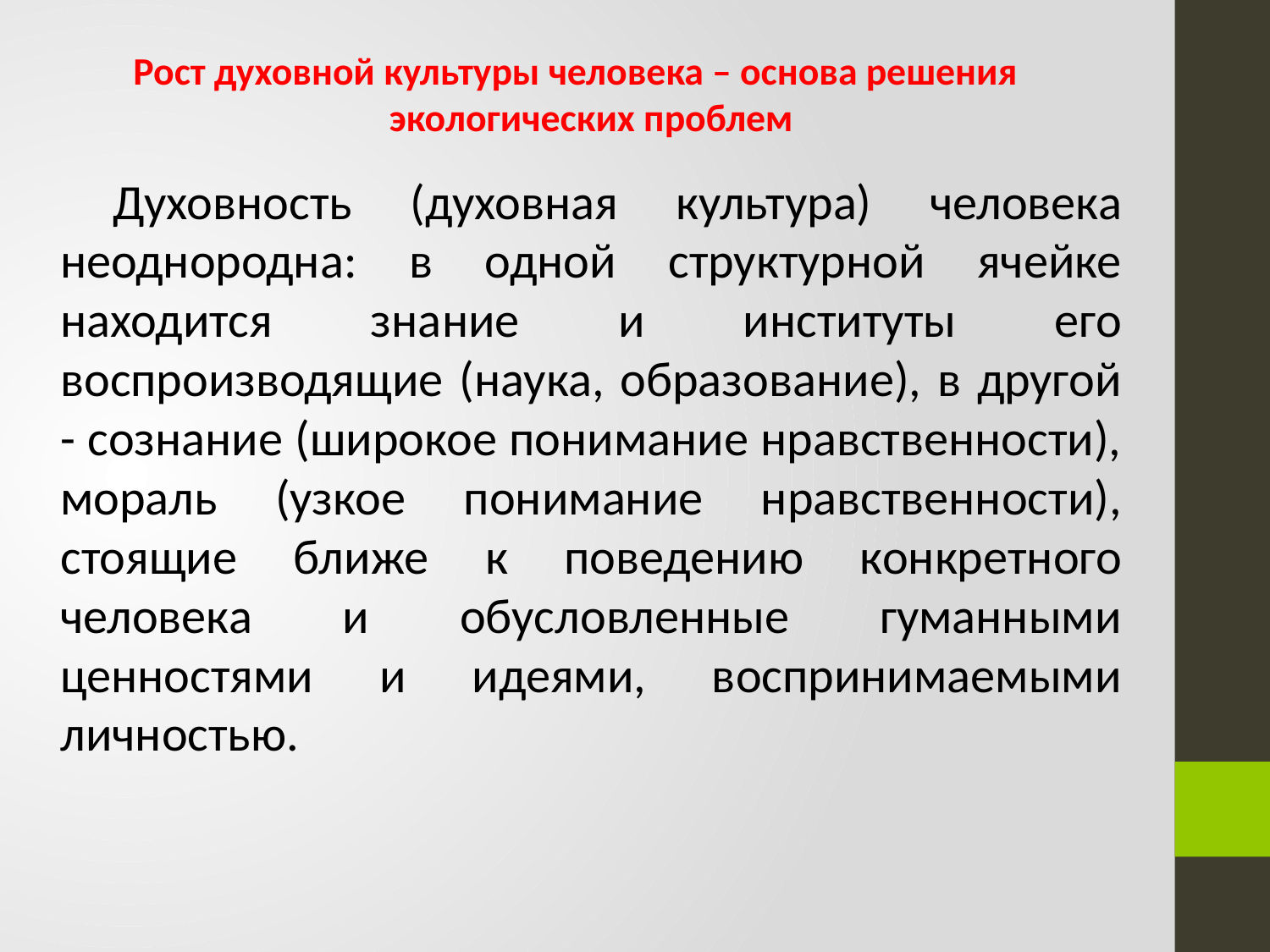

Рост духовной культуры человека – основа решения экологических проблем
Духовность (духовная культура) человека неоднородна: в одной структурной ячейке находится знание и институты его воспроизводящие (наука, образование), в другой - сознание (широкое понимание нравственности), мораль (узкое понимание нравственности), стоящие ближе к поведению конкретного человека и обусловленные гуманными ценностями и идеями, воспринимаемыми личностью.